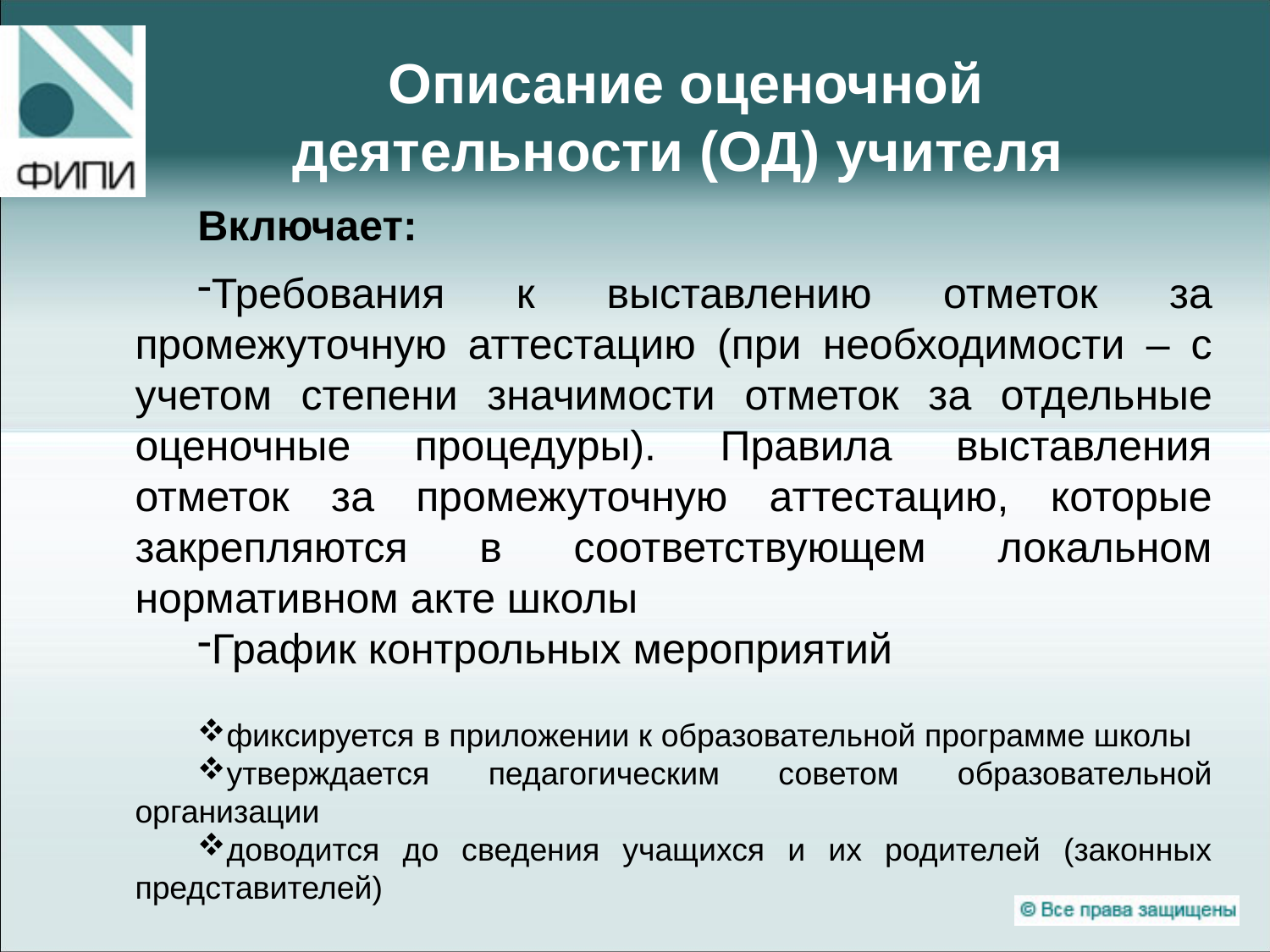

# Описание оценочной деятельности (ОД) учителя
Включает:

Требования к выставлению отметок за промежуточную аттестацию (при необходимости – с учетом степени значимости отметок за отдельные оценочные процедуры). Правила выставления отметок за промежуточную аттестацию, которые закрепляются в соответствующем локальном нормативном акте школы
График контрольных мероприятий

фиксируется в приложении к образовательной программе школы
утверждается педагогическим советом образовательной организации
доводится до сведения учащихся и их родителей (законных представителей)